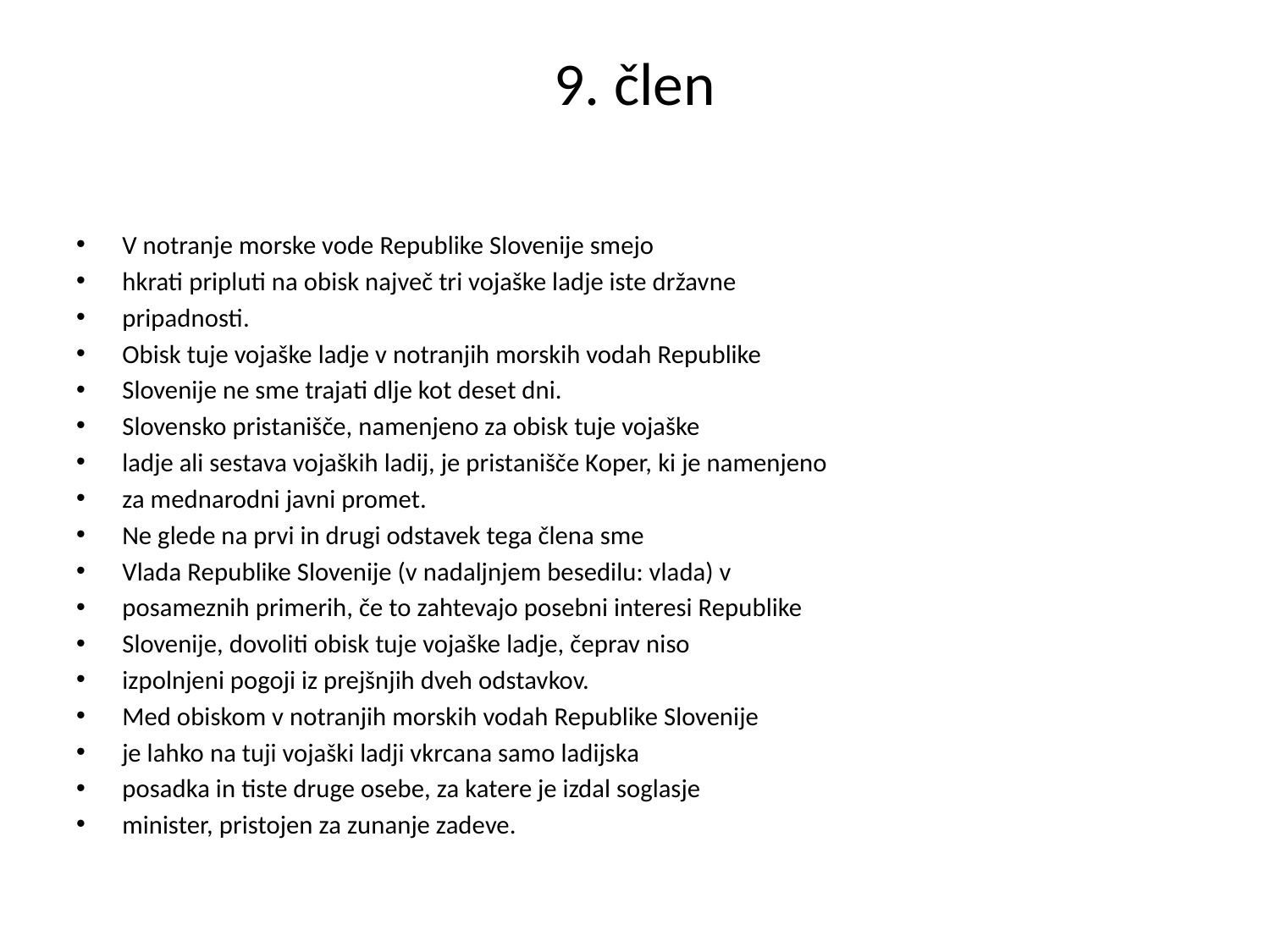

# 9. člen
V notranje morske vode Republike Slovenije smejo
hkrati pripluti na obisk največ tri vojaške ladje iste državne
pripadnosti.
Obisk tuje vojaške ladje v notranjih morskih vodah Republike
Slovenije ne sme trajati dlje kot deset dni.
Slovensko pristanišče, namenjeno za obisk tuje vojaške
ladje ali sestava vojaških ladij, je pristanišče Koper, ki je namenjeno
za mednarodni javni promet.
Ne glede na prvi in drugi odstavek tega člena sme
Vlada Republike Slovenije (v nadaljnjem besedilu: vlada) v
posameznih primerih, če to zahtevajo posebni interesi Republike
Slovenije, dovoliti obisk tuje vojaške ladje, čeprav niso
izpolnjeni pogoji iz prejšnjih dveh odstavkov.
Med obiskom v notranjih morskih vodah Republike Slovenije
je lahko na tuji vojaški ladji vkrcana samo ladijska
posadka in tiste druge osebe, za katere je izdal soglasje
minister, pristojen za zunanje zadeve.